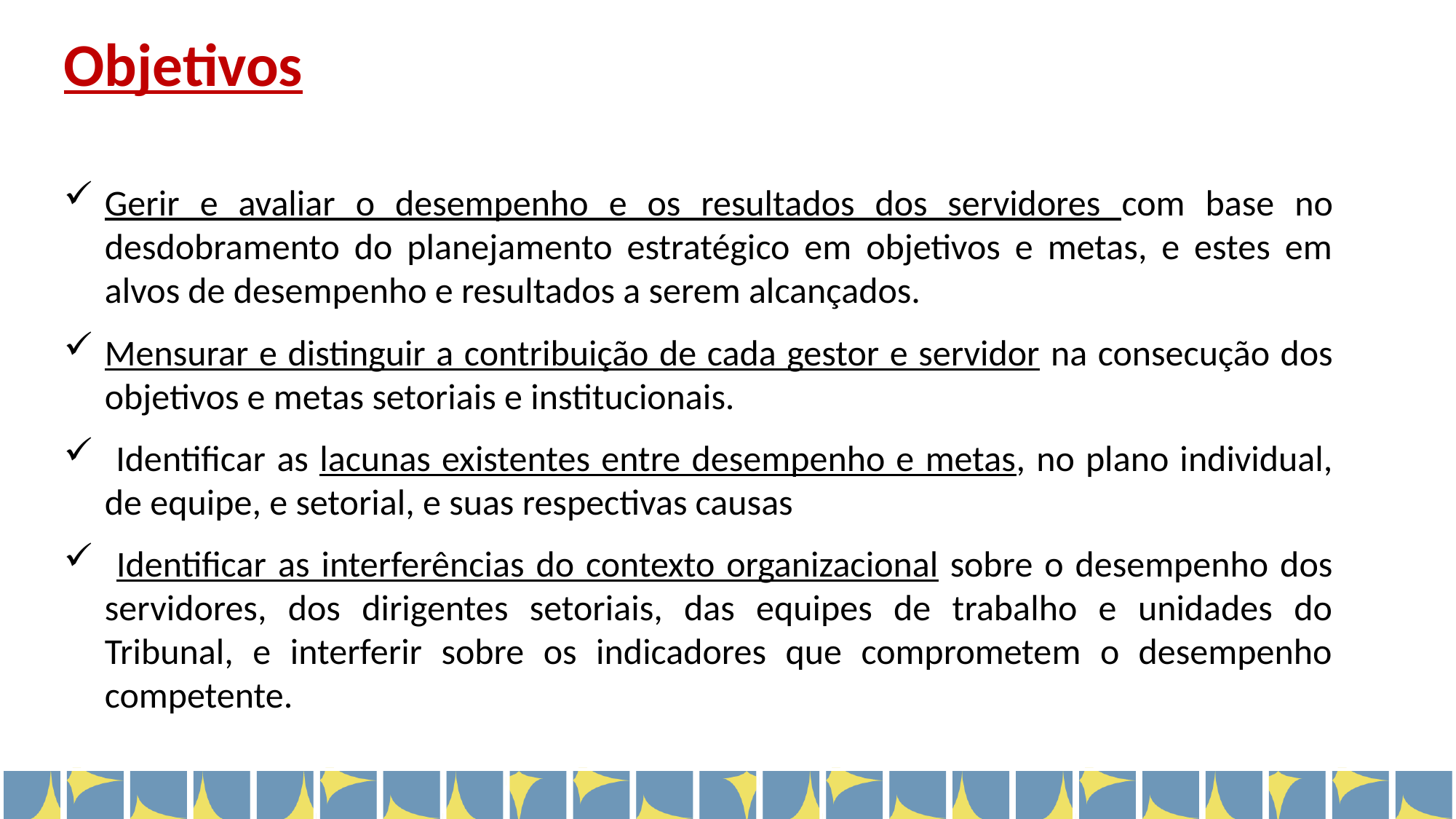

Objetivos
Gerir e avaliar o desempenho e os resultados dos servidores com base no desdobramento do planejamento estratégico em objetivos e metas, e estes em alvos de desempenho e resultados a serem alcançados.

Mensurar e distinguir a contribuição de cada gestor e servidor na consecução dos objetivos e metas setoriais e institucionais.

 Identificar as lacunas existentes entre desempenho e metas, no plano individual, de equipe, e setorial, e suas respectivas causas

 Identificar as interferências do contexto organizacional sobre o desempenho dos servidores, dos dirigentes setoriais, das equipes de trabalho e unidades do Tribunal, e interferir sobre os indicadores que comprometem o desempenho competente.